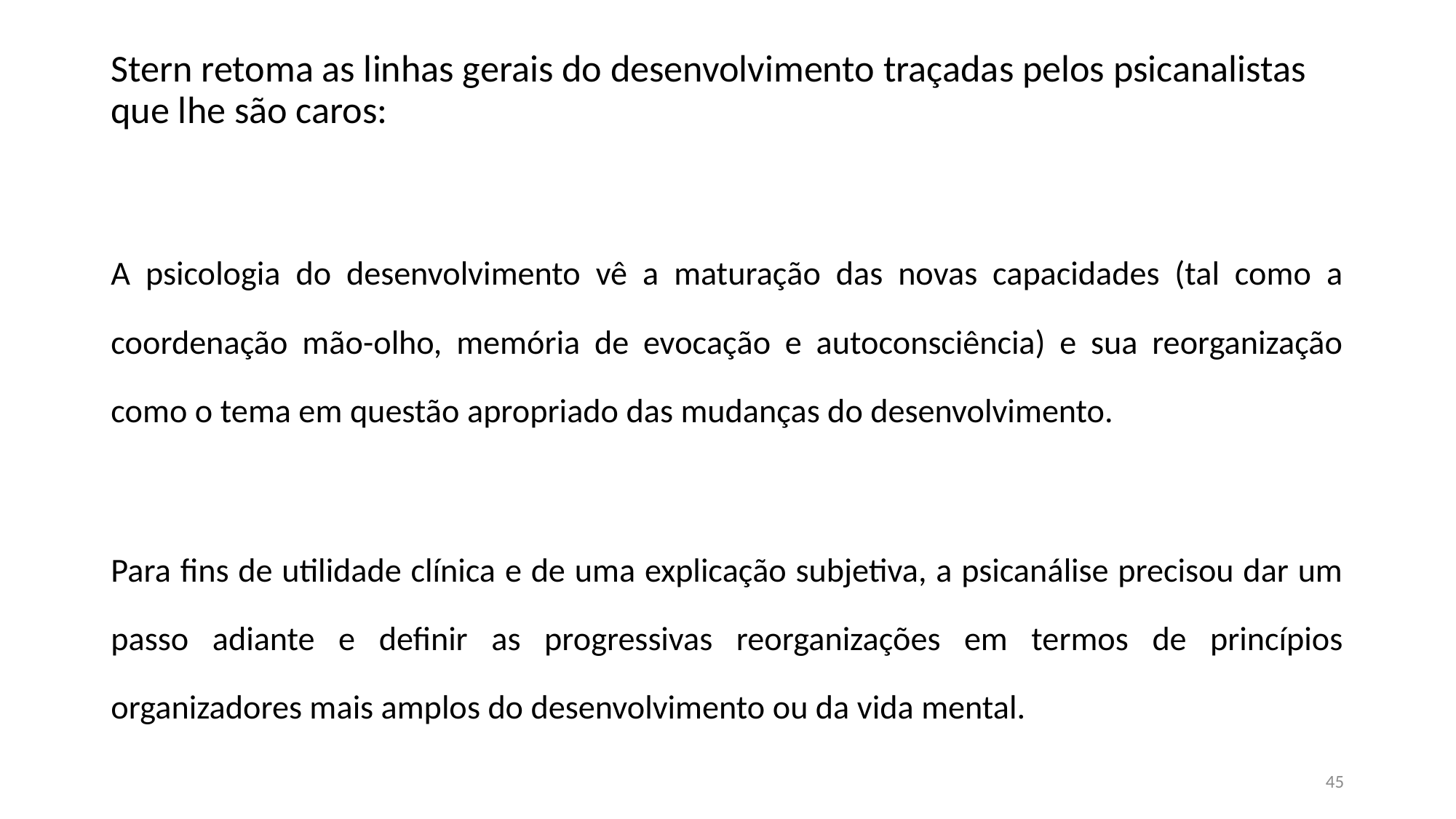

# Stern retoma as linhas gerais do desenvolvimento traçadas pelos psicanalistas que lhe são caros:
A psicologia do desenvolvimento vê a maturação das novas capacidades (tal como a coordenação mão-olho, memória de evocação e autoconsciência) e sua reorganização como o tema em questão apropriado das mudanças do desenvolvimento.

Para fins de utilidade clínica e de uma explicação subjetiva, a psicanálise precisou dar um passo adiante e definir as progressivas reorganizações em termos de princípios organizadores mais amplos do desenvolvimento ou da vida mental.
45